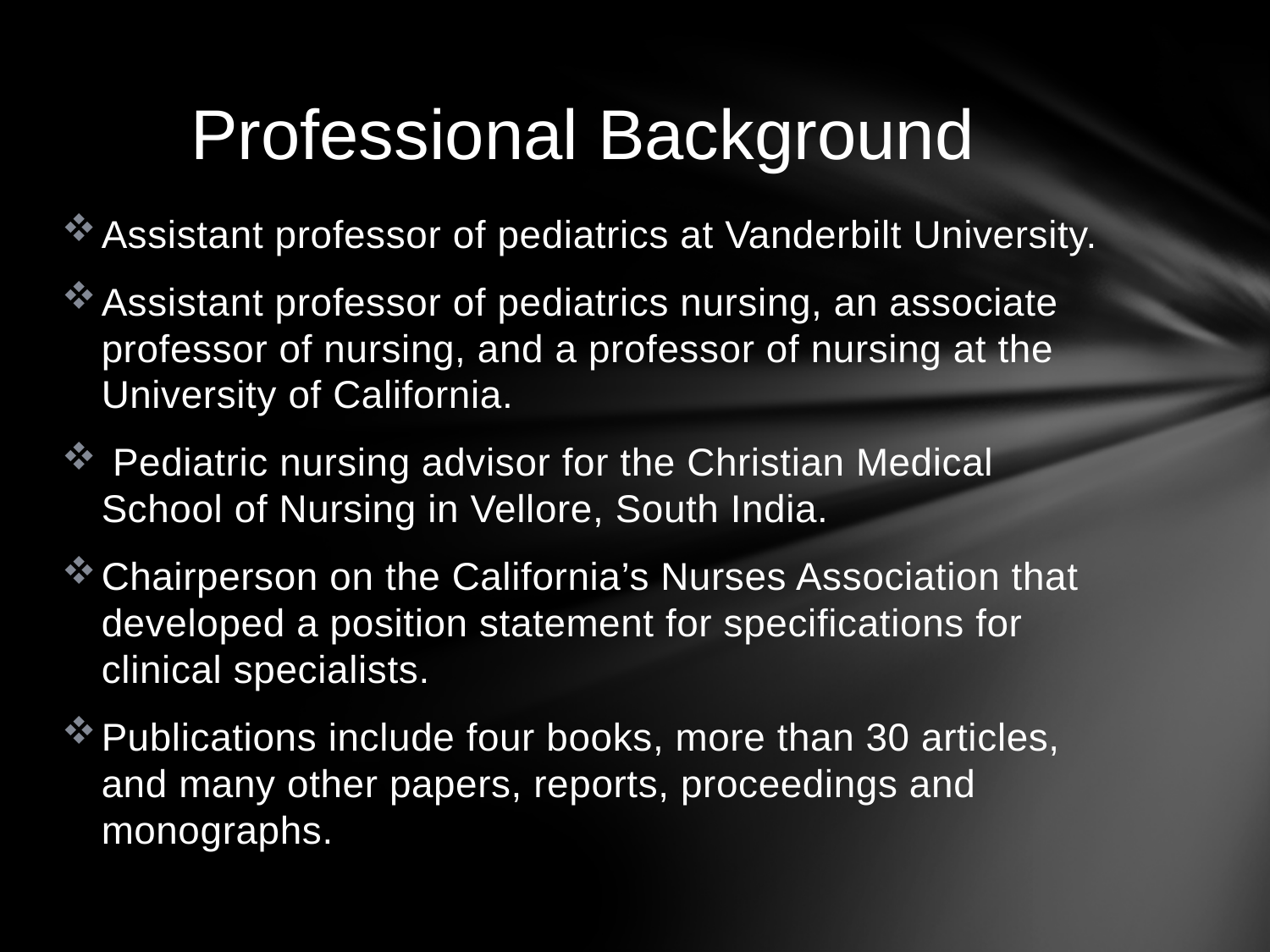

# Professional Background
Assistant professor of pediatrics at Vanderbilt University.
Assistant professor of pediatrics nursing, an associate professor of nursing, and a professor of nursing at the University of California.
 Pediatric nursing advisor for the Christian Medical School of Nursing in Vellore, South India.
Chairperson on the California’s Nurses Association that developed a position statement for specifications for clinical specialists.
Publications include four books, more than 30 articles, and many other papers, reports, proceedings and monographs.